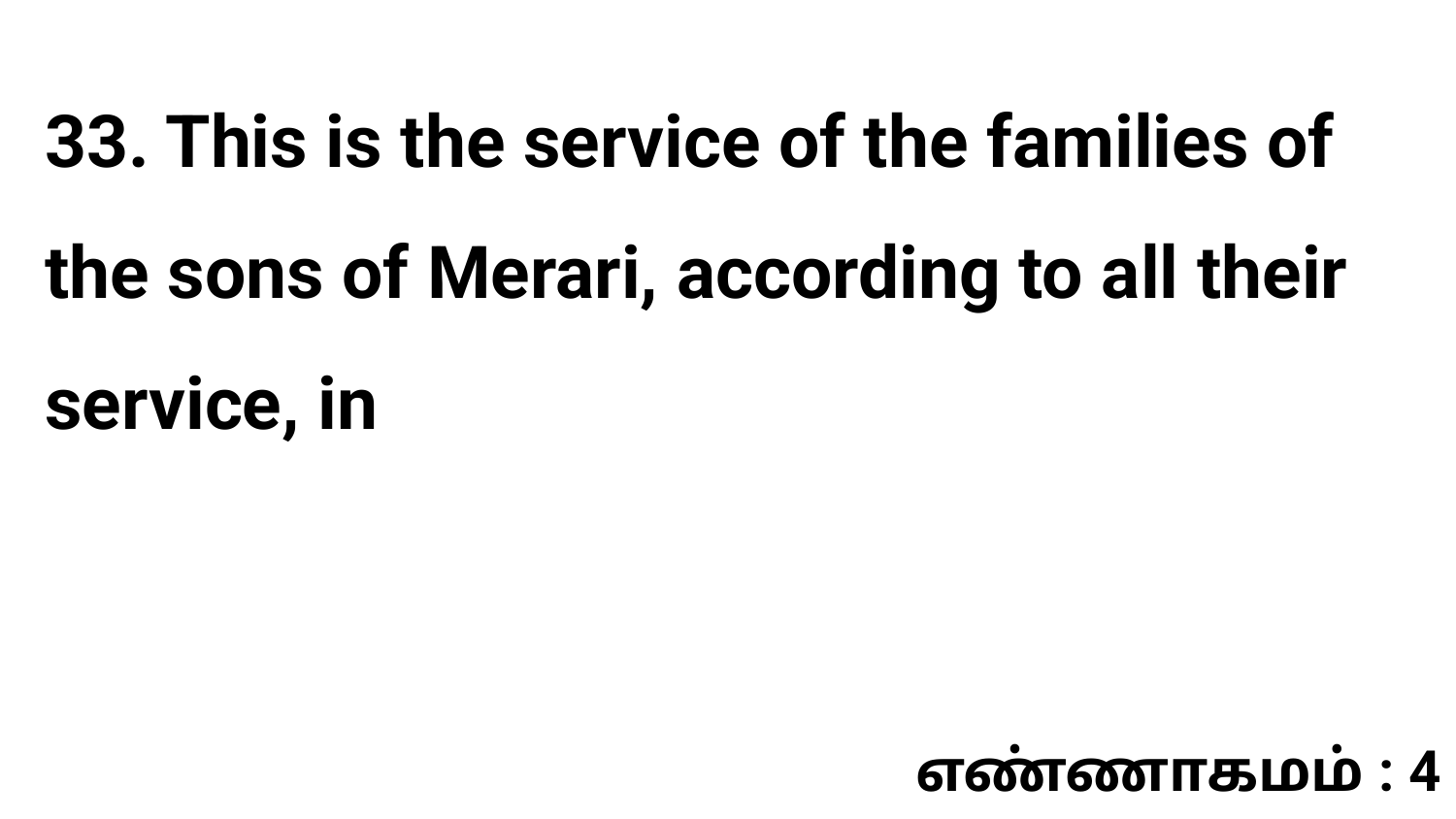

33. This is the service of the families of the sons of Merari, according to all their service, in
எண்ணாகமம் : 4